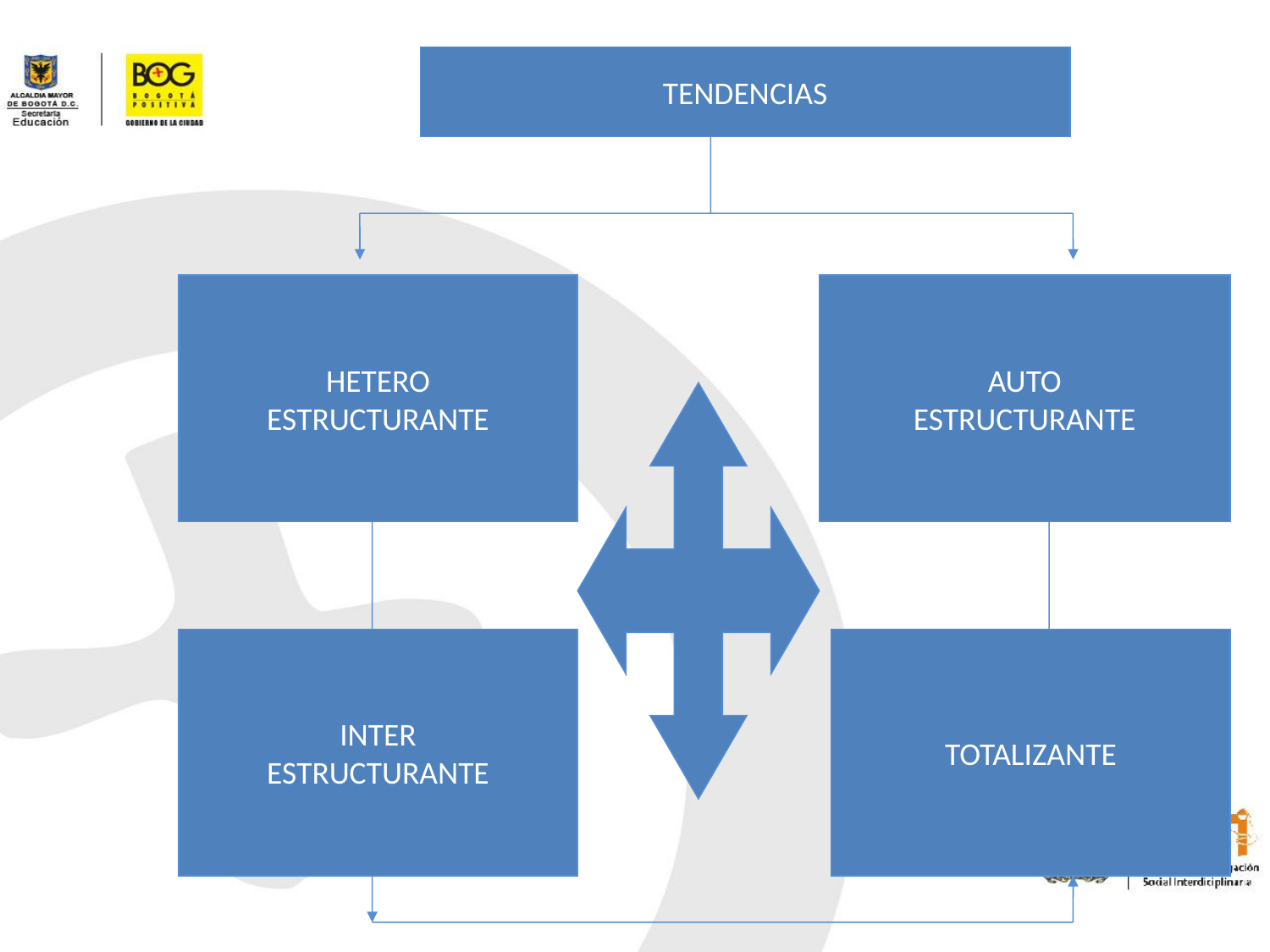

TENDENCIAS

HETERO
ESTRUCTURANTE
AUTO
ESTRUCTURANTE

INTER
ESTRUCTURANTE
TOTALIZANTE